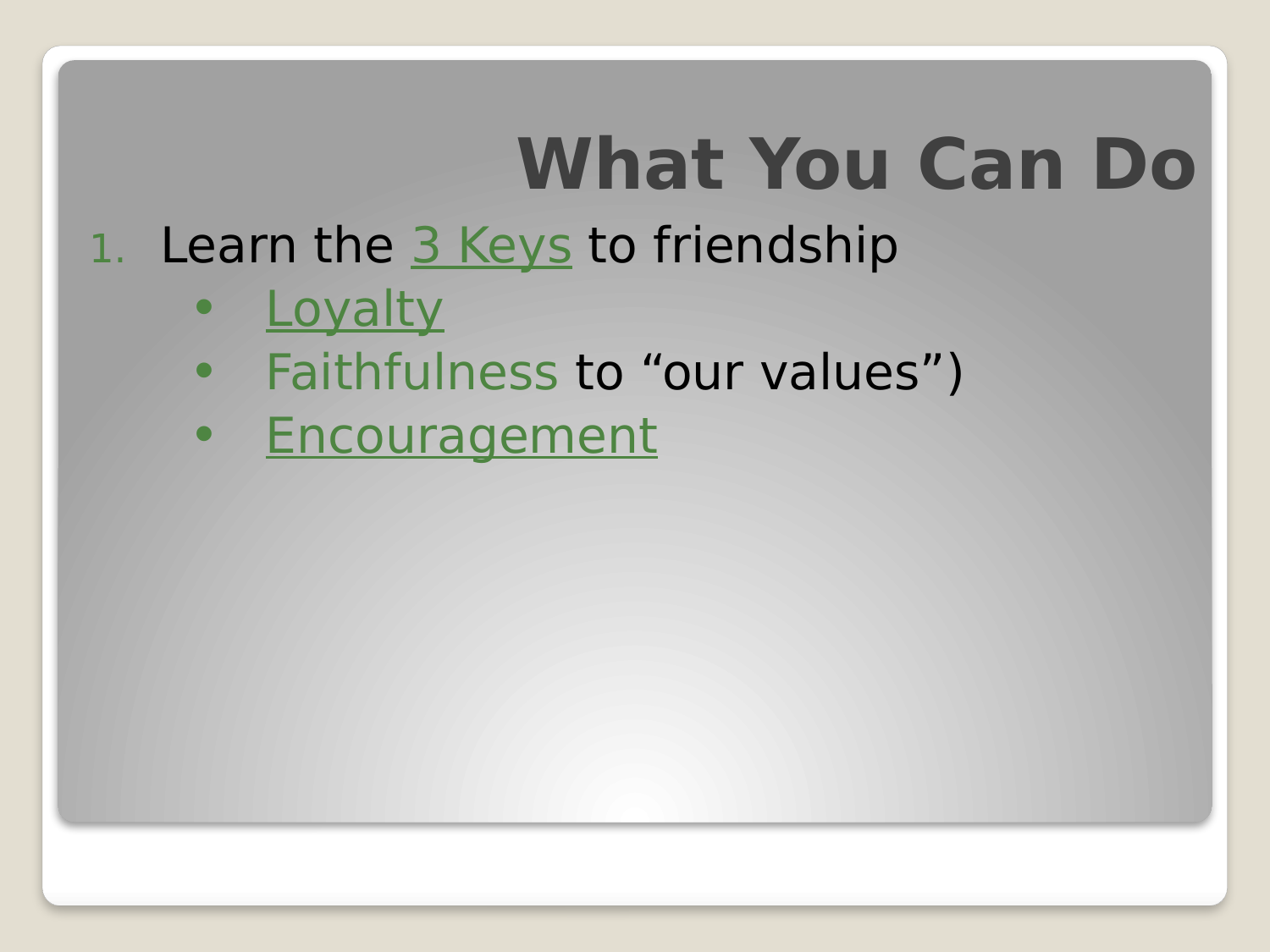

# What You Can Do
Learn the 3 Keys to friendship
Loyalty
Faithfulness to “our values”)
Encouragement